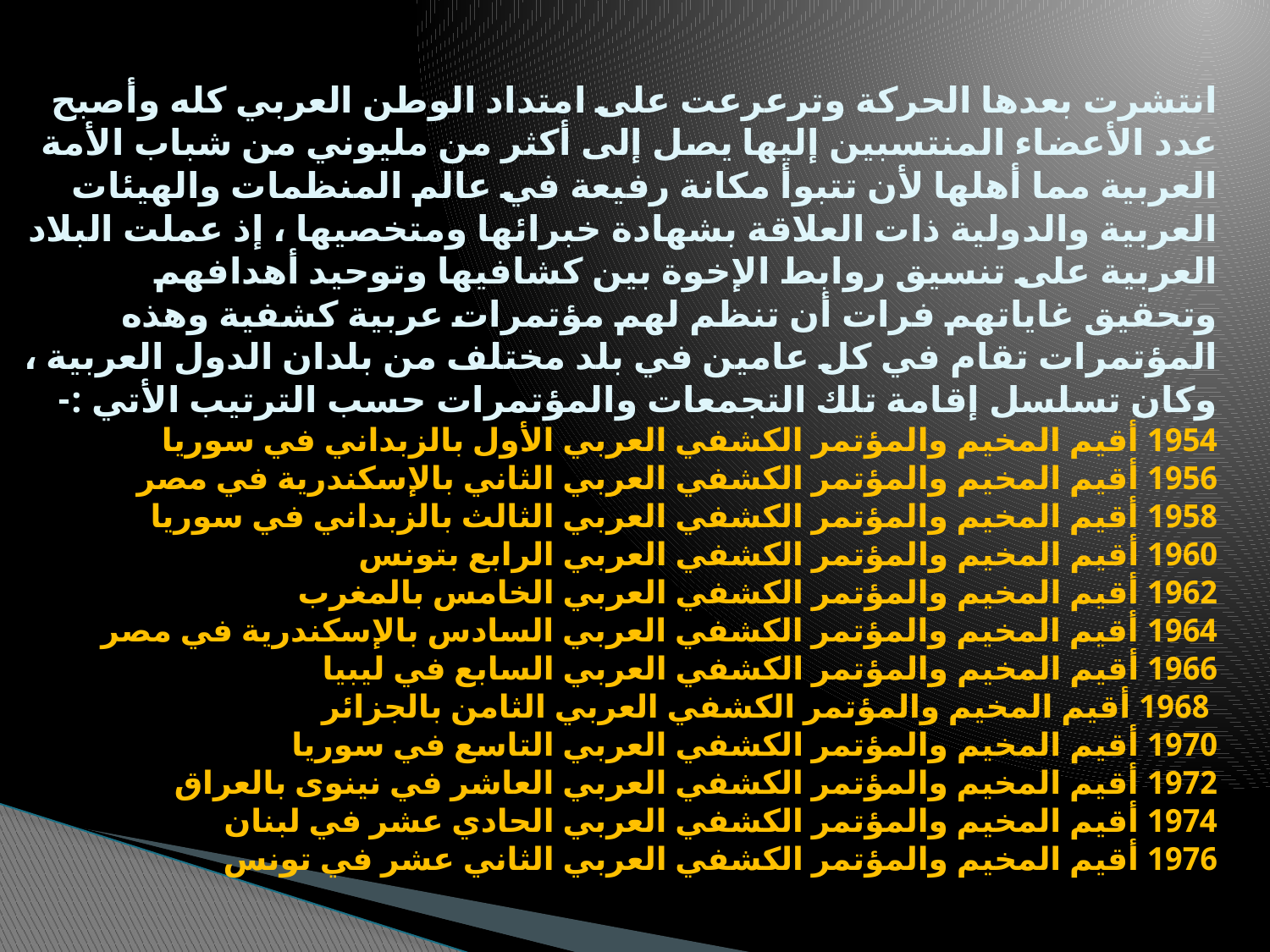

# انتشرت بعدها الحركة وترعرعت على امتداد الوطن العربي كله وأصبح عدد الأعضاء المنتسبين إليها يصل إلى أكثر من مليوني من شباب الأمة العربية مما أهلها لأن تتبوأ مكانة رفيعة في عالم المنظمات والهيئات العربية والدولية ذات العلاقة بشهادة خبرائها ومتخصيها ، إذ عملت البلاد العربية على تنسيق روابط الإخوة بين كشافيها وتوحيد أهدافهم وتحقيق غاياتهم فرات أن تنظم لهم مؤتمرات عربية كشفية وهذه المؤتمرات تقام في كل عامين في بلد مختلف من بلدان الدول العربية ، وكان تسلسل إقامة تلك التجمعات والمؤتمرات حسب الترتيب الأتي :- 1954 أقيم المخيم والمؤتمر الكشفي العربي الأول بالزبداني في سوريا 1956 أقيم المخيم والمؤتمر الكشفي العربي الثاني بالإسكندرية في مصر 1958 أقيم المخيم والمؤتمر الكشفي العربي الثالث بالزبداني في سوريا 1960 أقيم المخيم والمؤتمر الكشفي العربي الرابع بتونس 1962 أقيم المخيم والمؤتمر الكشفي العربي الخامس بالمغرب 1964 أقيم المخيم والمؤتمر الكشفي العربي السادس بالإسكندرية في مصر 1966 أقيم المخيم والمؤتمر الكشفي العربي السابع في ليبيا 1968 أقيم المخيم والمؤتمر الكشفي العربي الثامن بالجزائر 1970 أقيم المخيم والمؤتمر الكشفي العربي التاسع في سوريا 1972 أقيم المخيم والمؤتمر الكشفي العربي العاشر في نينوى بالعراق 1974 أقيم المخيم والمؤتمر الكشفي العربي الحادي عشر في لبنان 1976 أقيم المخيم والمؤتمر الكشفي العربي الثاني عشر في تونس